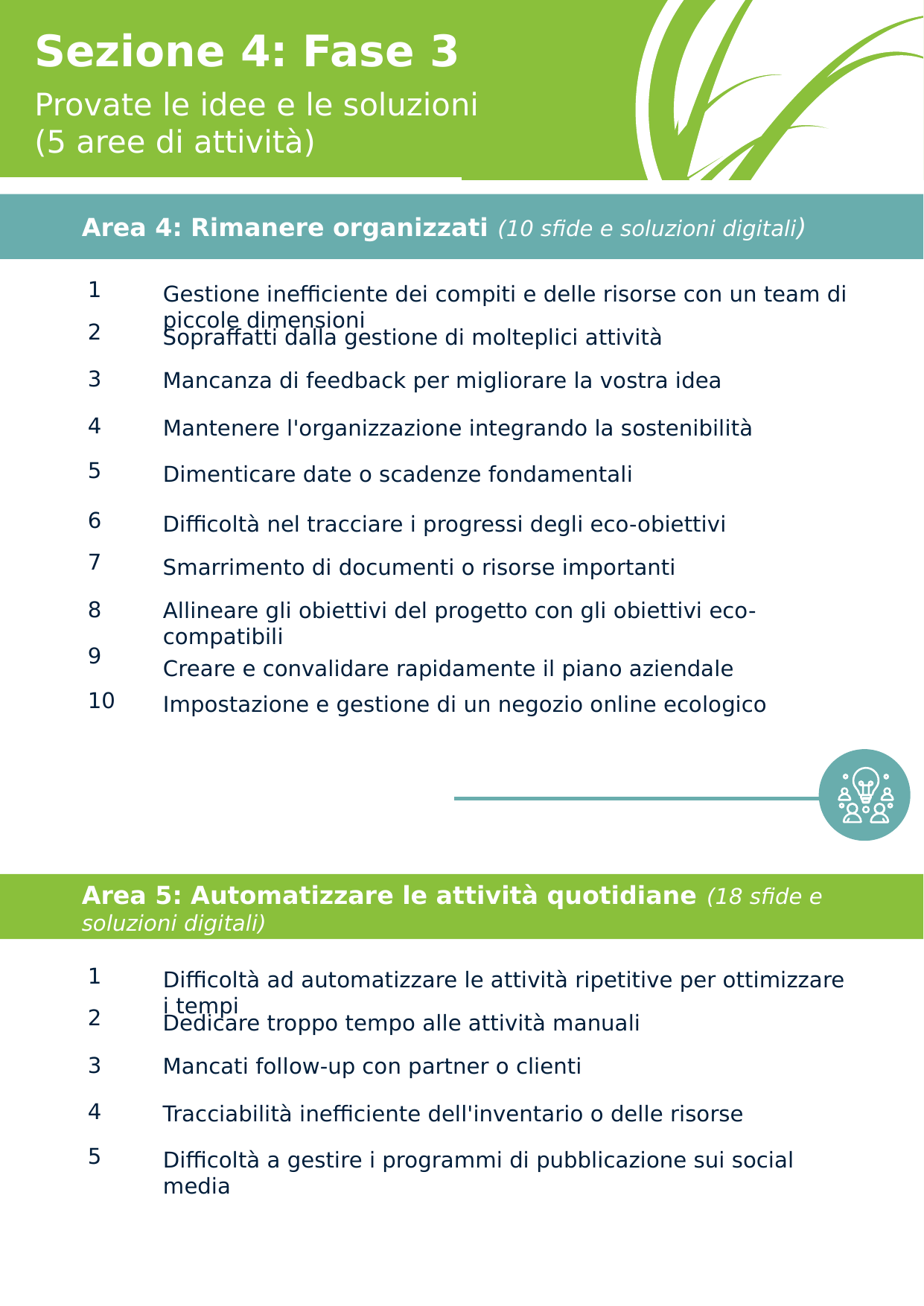

Sezione 4: Fase 3
Provate le idee e le soluzioni
(5 aree di attività)
Area 4: Rimanere organizzati (10 sfide e soluzioni digitali)

1
Gestione inefficiente dei compiti e delle risorse con un team di piccole dimensioni
2
Sopraffatti dalla gestione di molteplici attività

3
Mancanza di feedback per migliorare la vostra idea

4
Mantenere l'organizzazione integrando la sostenibilità
5
Dimenticare date o scadenze fondamentali
6
Difficoltà nel tracciare i progressi degli eco-obiettivi
7
Smarrimento di documenti o risorse importanti

8
Allineare gli obiettivi del progetto con gli obiettivi eco-compatibili

9
Creare e convalidare rapidamente il piano aziendale
10
Impostazione e gestione di un negozio online ecologico

Area 5: Automatizzare le attività quotidiane (18 sfide e soluzioni digitali)

1
Difficoltà ad automatizzare le attività ripetitive per ottimizzare i tempi

2
Dedicare troppo tempo alle attività manuali

3
Mancati follow-up con partner o clienti

4
Tracciabilità inefficiente dell'inventario o delle risorse
5
Difficoltà a gestire i programmi di pubblicazione sui social media